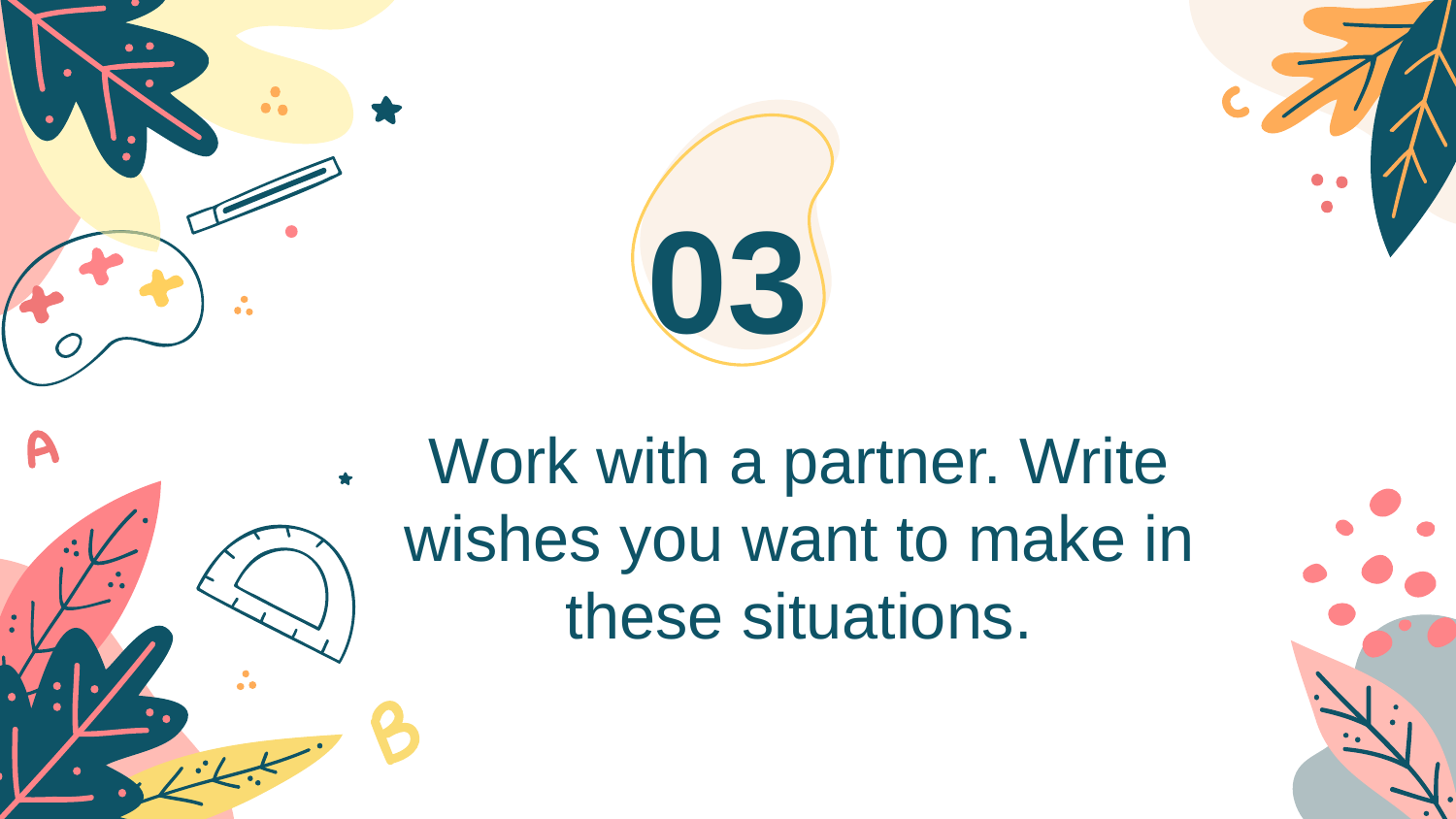

03
# Work with a partner. Write wishes you want to make in these situations.